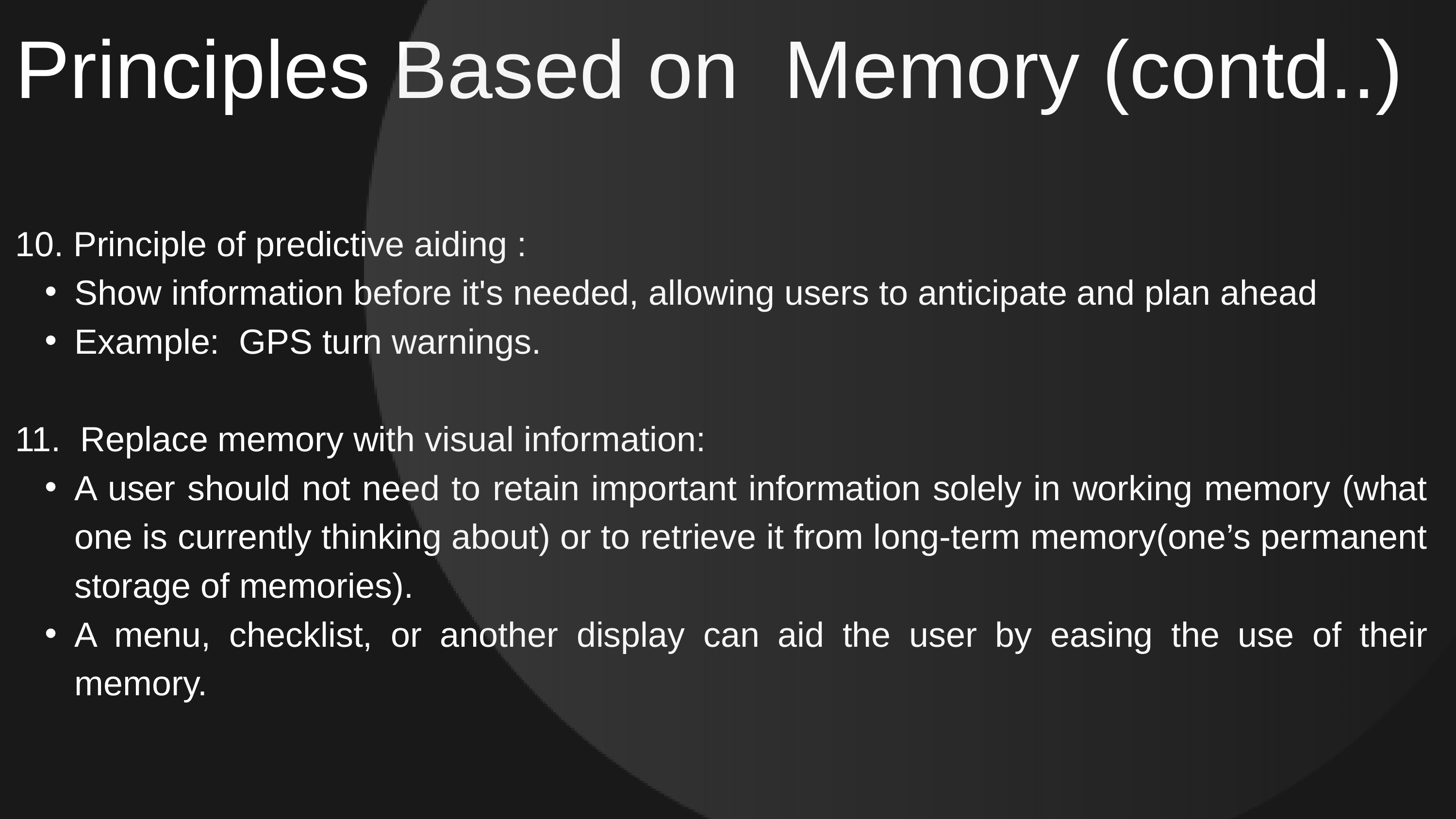

Principles Based on  Memory (contd..)
10. Principle of predictive aiding : ​
Show information before it's needed, allowing users to anticipate and plan ahead
Example:  GPS turn warnings.​

11.  Replace memory with visual information:​
A user should not need to retain important information solely in working memory (what one is currently thinking about) or to retrieve it from long-term memory(one’s permanent storage of memories).​
A menu, checklist, or another display can aid the user by easing the use of their memory.